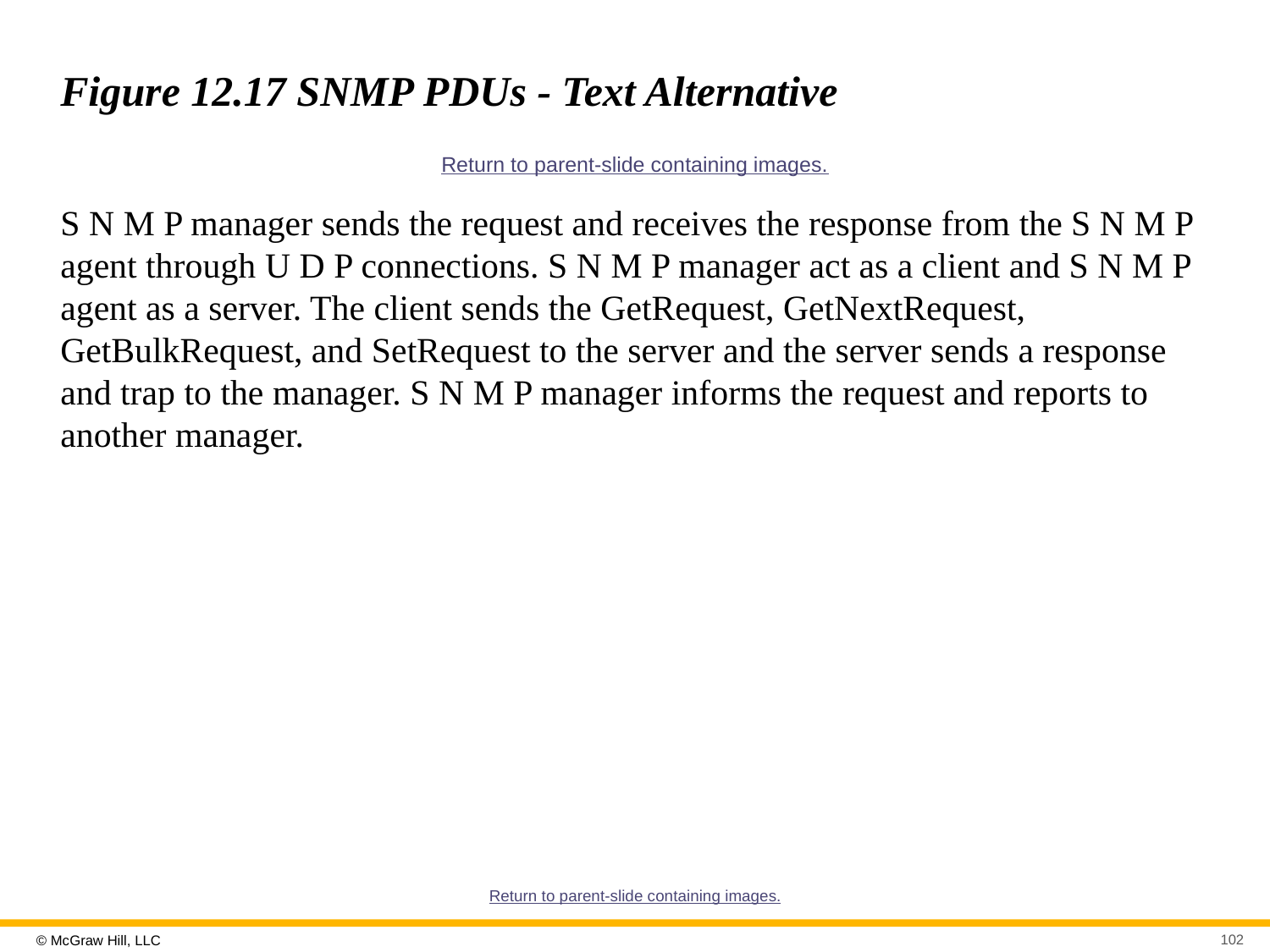

# Figure 12.17 SNMP PDUs - Text Alternative
Return to parent-slide containing images.
S N M P manager sends the request and receives the response from the S N M P agent through U D P connections. S N M P manager act as a client and S N M P agent as a server. The client sends the GetRequest, GetNextRequest, GetBulkRequest, and SetRequest to the server and the server sends a response and trap to the manager. S N M P manager informs the request and reports to another manager.
Return to parent-slide containing images.
102